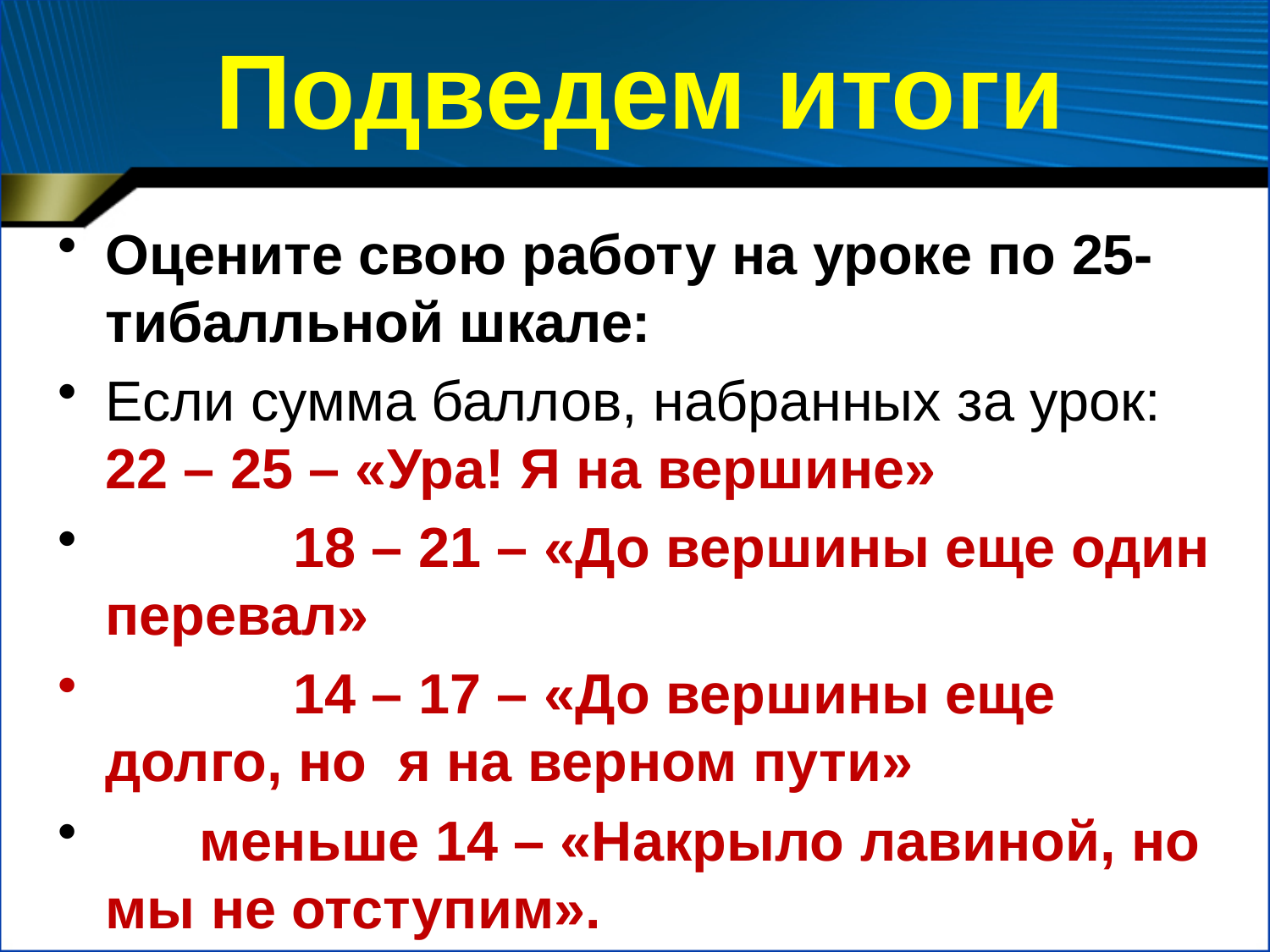

# Подведем итоги
Оцените свою работу на уроке по 25-тибалльной шкале:
Если сумма баллов, набранных за урок: 22 – 25 – «Ура! Я на вершине»
            18 – 21 – «До вершины еще один перевал»
            14 – 17 – «До вершины еще долго, но  я на верном пути»
      меньше 14 – «Накрыло лавиной, но мы не отступим».